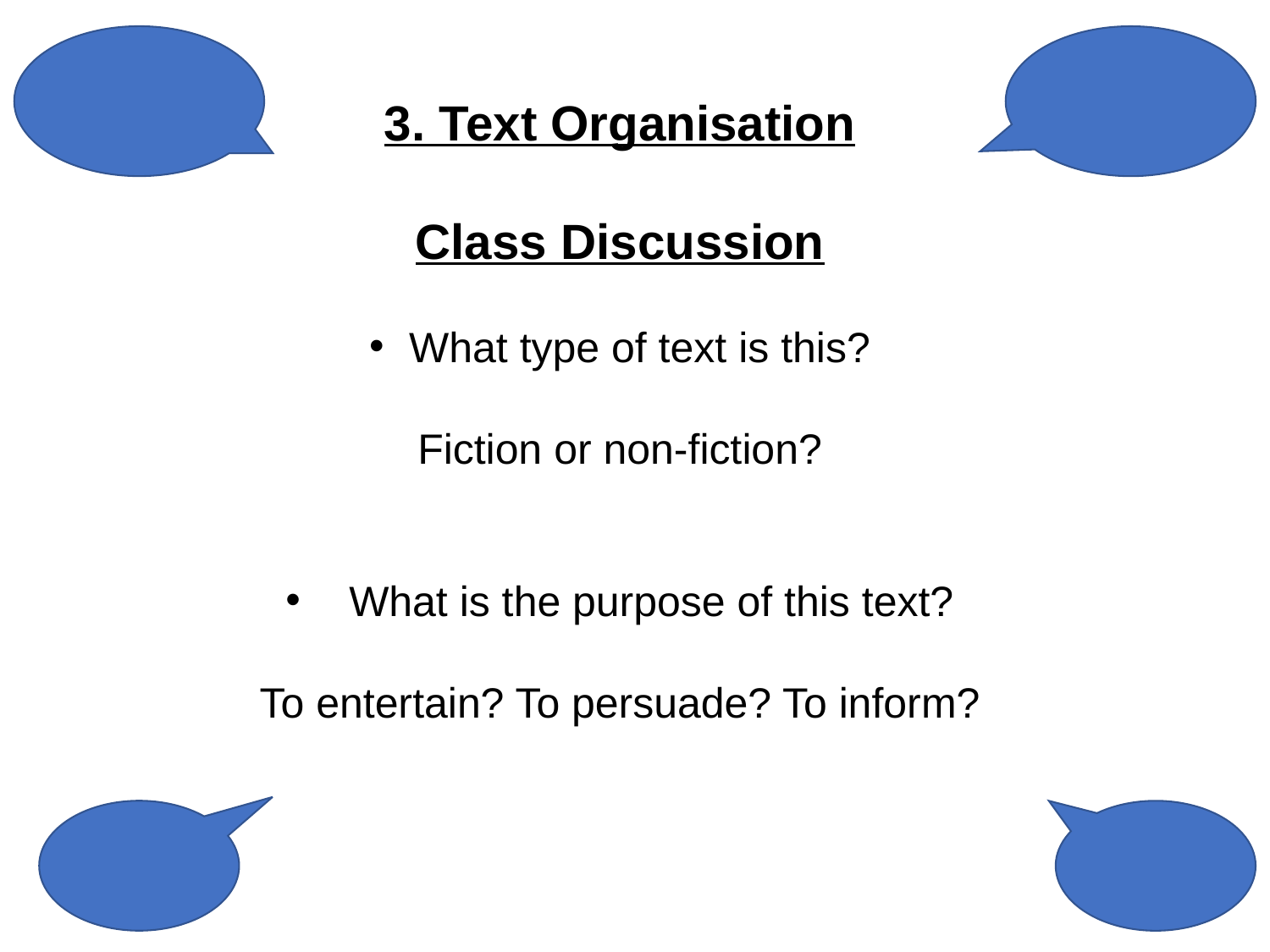

3. Text Organisation

Class Discussion

What type of text is this?

Fiction or non-fiction?

What is the purpose of this text?

To entertain? To persuade? To inform?